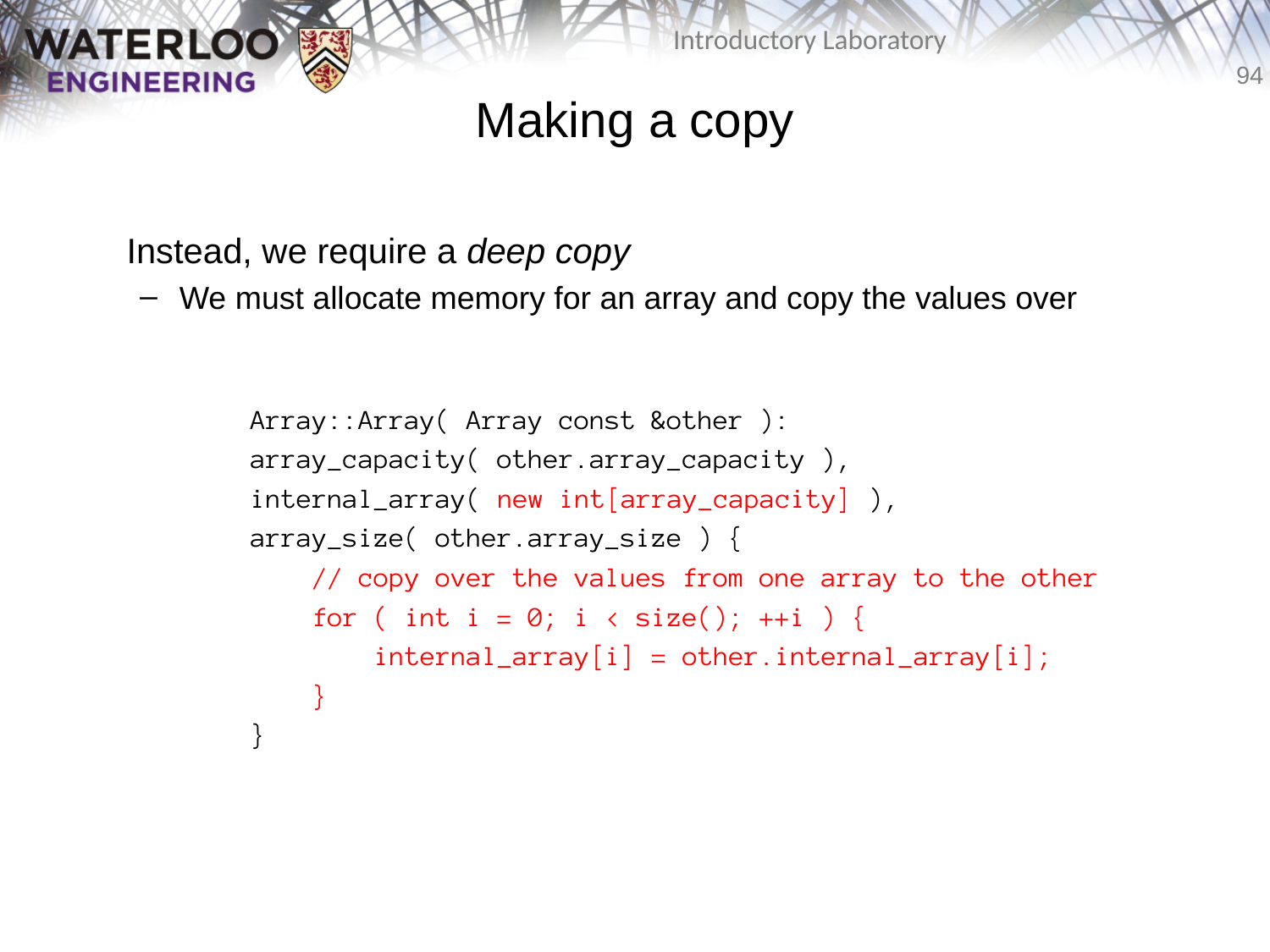

# Making a copy
	Instead, we require a deep copy
We must allocate memory for an array and copy the values over

Array::Array( Array const &other ):
array_capacity( other.array_capacity ),
internal_array( new int[array_capacity] ),
array_size( other.array_size ) {
    // copy over the values from one array to the other
    for ( int i = 0; i < size(); ++i ) {
        internal_array[i] = other.internal_array[i];
    }
}